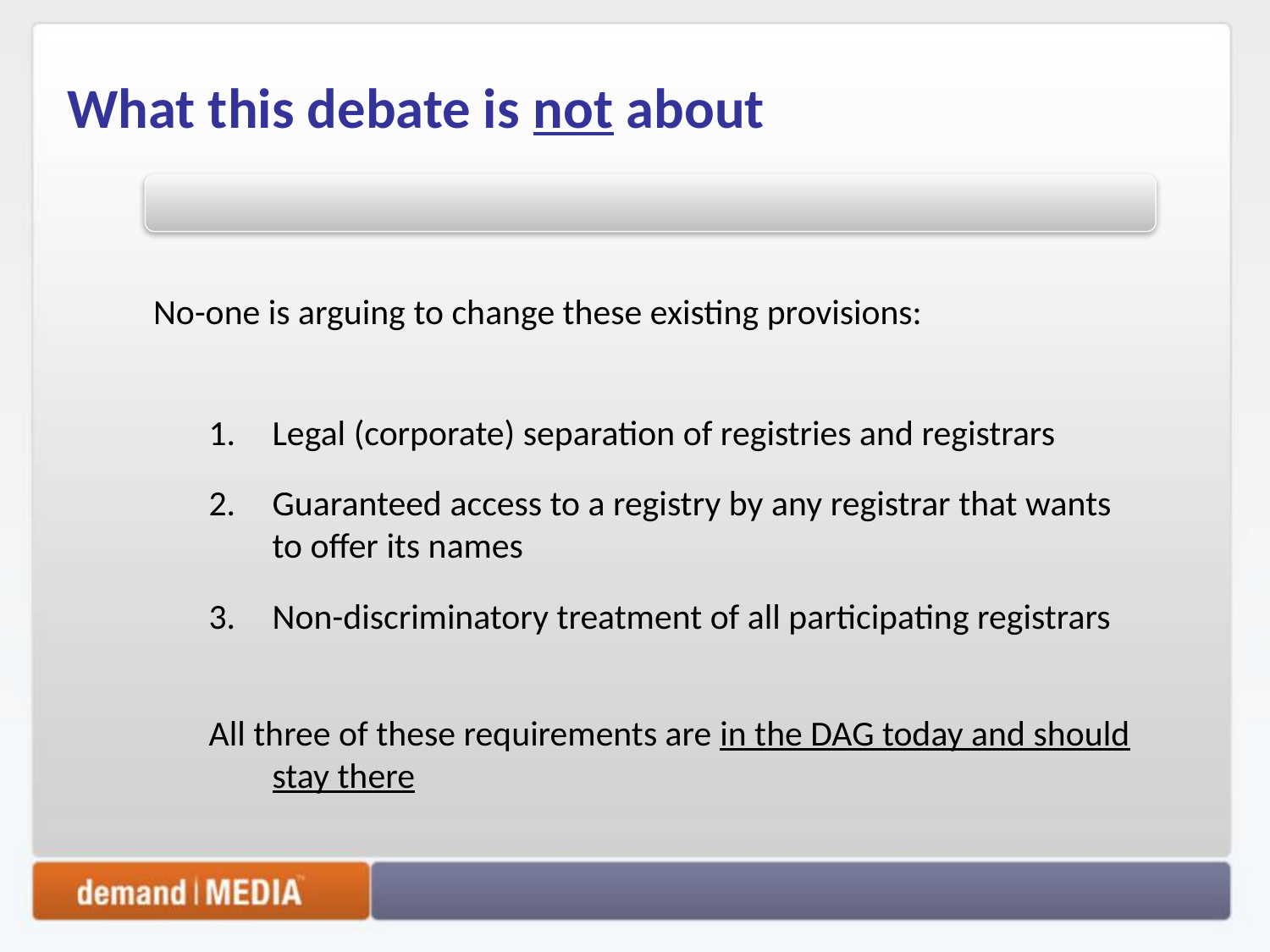

# What this debate is not about

No-one is arguing to change these existing provisions:

Legal (corporate) separation of registries and registrars
Guaranteed access to a registry by any registrar that wants to offer its names
Non-discriminatory treatment of all participating registrars

All three of these requirements are in the DAG today and should stay there